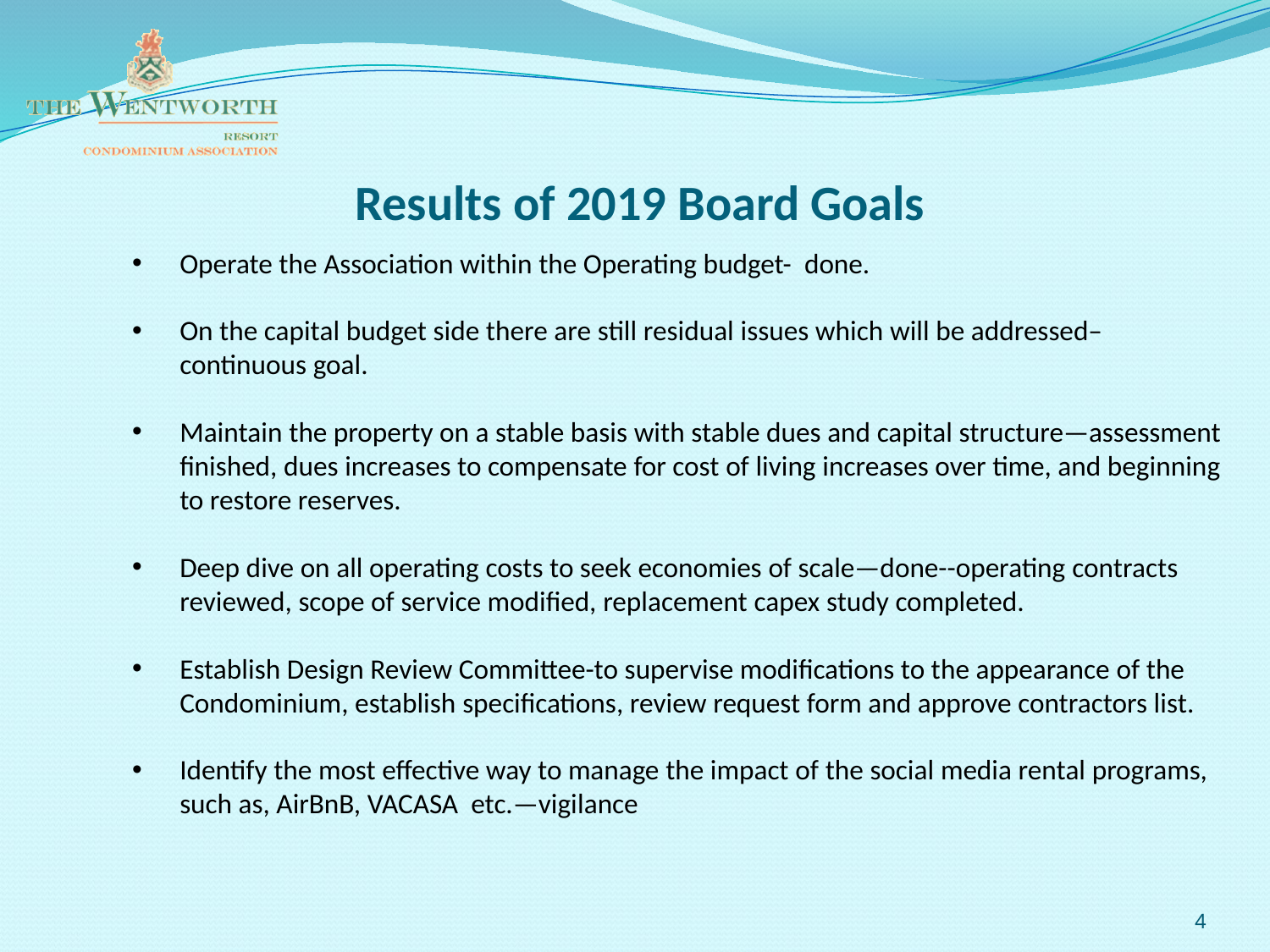

# Results of 2019 Board Goals

Operate the Association within the Operating budget-  done.

On the capital budget side there are still residual issues which will be addressed– continuous goal.

Maintain the property on a stable basis with stable dues and capital structure—assessment finished, dues increases to compensate for cost of living increases over time, and beginning to restore reserves.

Deep dive on all operating costs to seek economies of scale—done--operating contracts reviewed, scope of service modified, replacement capex study completed.

Establish Design Review Committee-to supervise modifications to the appearance of the Condominium, establish specifications, review request form and approve contractors list.

Identify the most effective way to manage the impact of the social media rental programs, such as, AirBnB, VACASA  etc.—vigilance
4